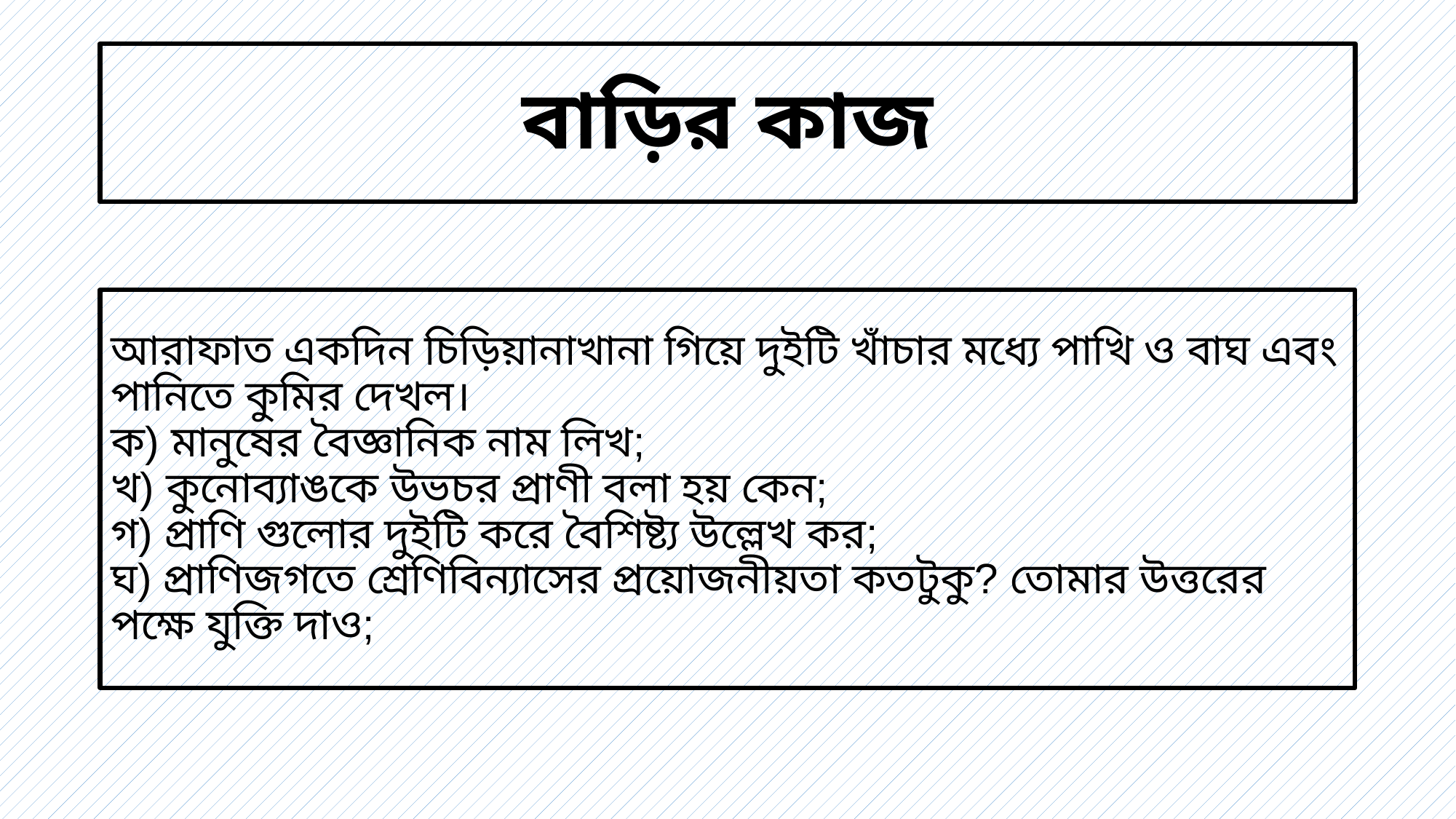

# বাড়ির কাজ
আরাফাত একদিন চিড়িয়ানাখানা গিয়ে দুইটি খাঁচার মধ্যে পাখি ও বাঘ এবং পানিতে কুমির দেখল।
ক) মানুষের বৈজ্ঞানিক নাম লিখ;
খ) কুনোব্যাঙকে উভচর প্রাণী বলা হয় কেন;
গ) প্রাণি গুলোর দুইটি করে বৈশিষ্ট্য উল্লেখ কর;
ঘ) প্রাণিজগতে শ্রেণিবিন্যাসের প্রয়োজনীয়তা কতটুকু? তোমার উত্তরের পক্ষে যুক্তি দাও;